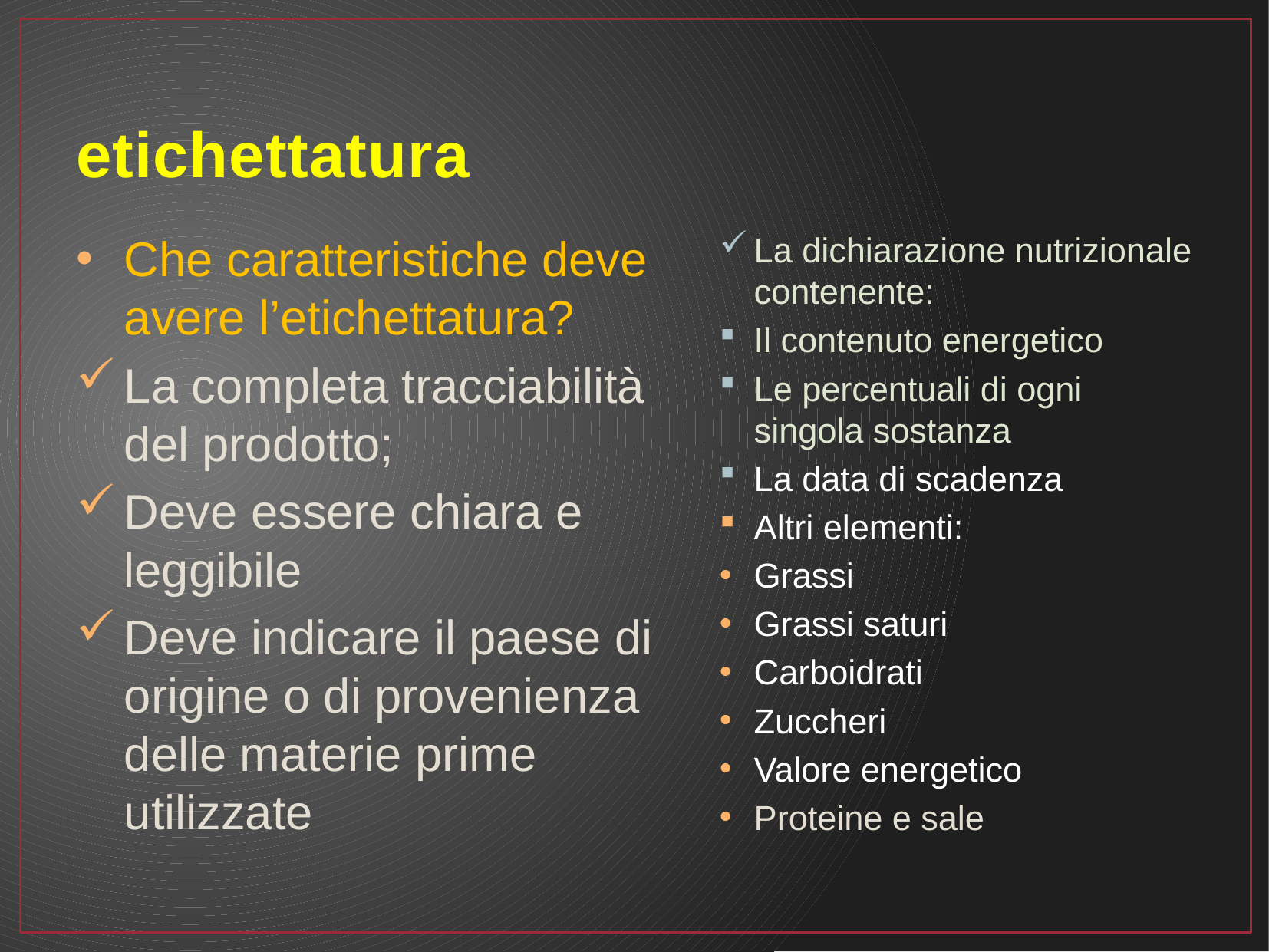

# etichettatura
Che caratteristiche deve avere l’etichettatura?
La completa tracciabilità del prodotto;
Deve essere chiara e leggibile
Deve indicare il paese di origine o di provenienza delle materie prime utilizzate

La dichiarazione nutrizionale contenente:
Il contenuto energetico
Le percentuali di ogni singola sostanza
La data di scadenza
Altri elementi:
Grassi
Grassi saturi
Carboidrati
Zuccheri
Valore energetico
Proteine e sale